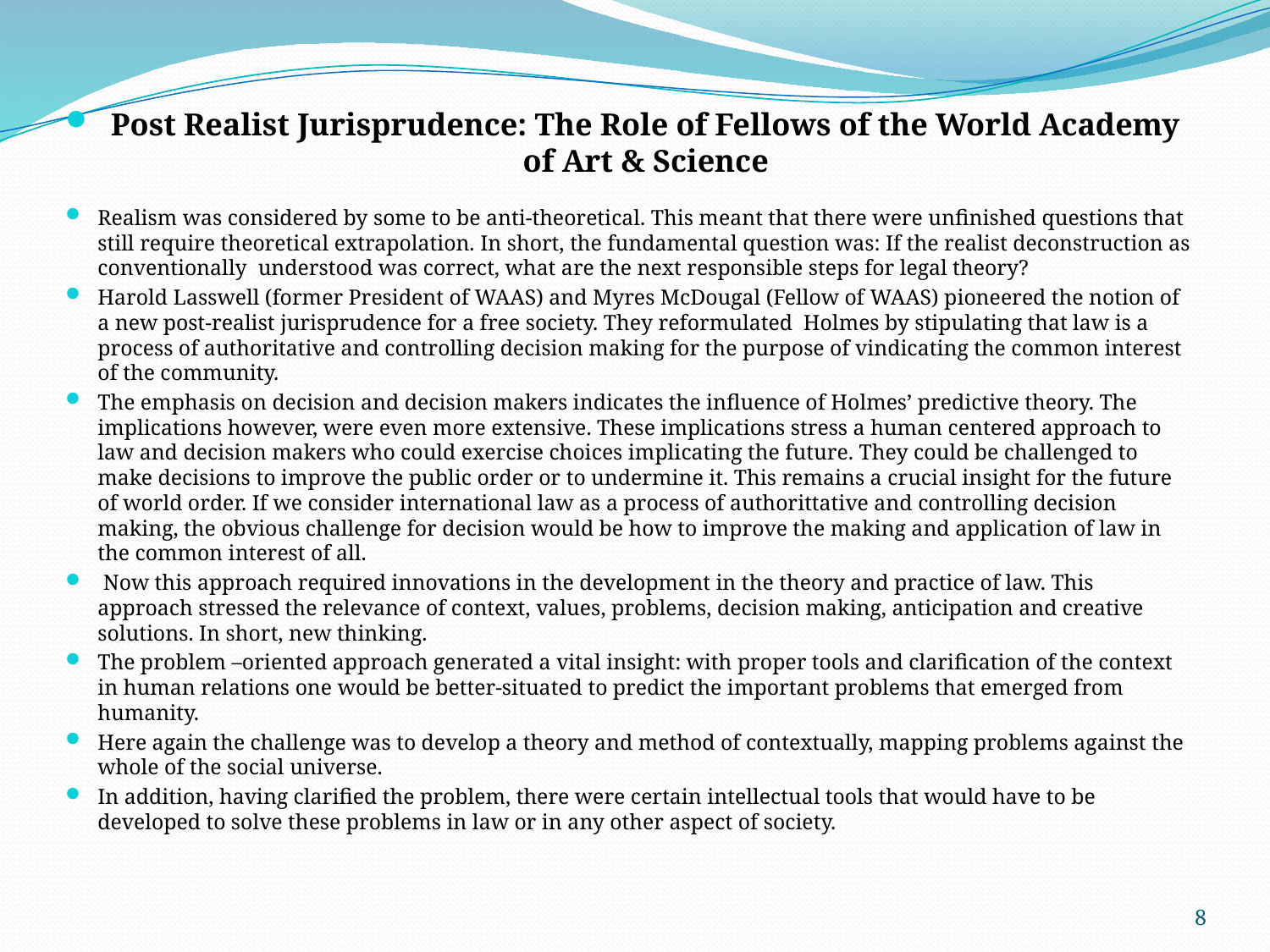

Post Realist Jurisprudence: The Role of Fellows of the World Academy of Art & Science

Realism was considered by some to be anti-theoretical. This meant that there were unfinished questions that still require theoretical extrapolation. In short, the fundamental question was: If the realist deconstruction as conventionally  understood was correct, what are the next responsible steps for legal theory?
Harold Lasswell (former President of WAAS) and Myres McDougal (Fellow of WAAS) pioneered the notion of a new post-realist jurisprudence for a free society. They reformulated  Holmes by stipulating that law is a process of authoritative and controlling decision making for the purpose of vindicating the common interest of the community.
The emphasis on decision and decision makers indicates the influence of Holmes’ predictive theory. The implications however, were even more extensive. These implications stress a human centered approach to law and decision makers who could exercise choices implicating the future. They could be challenged to make decisions to improve the public order or to undermine it. This remains a crucial insight for the future of world order. If we consider international law as a process of authorittative and controlling decision making, the obvious challenge for decision would be how to improve the making and application of law in the common interest of all.
 Now this approach required innovations in the development in the theory and practice of law. This approach stressed the relevance of context, values, problems, decision making, anticipation and creative solutions. In short, new thinking.
The problem –oriented approach generated a vital insight: with proper tools and clarification of the context in human relations one would be better-situated to predict the important problems that emerged from humanity.
Here again the challenge was to develop a theory and method of contextually, mapping problems against the whole of the social universe.
In addition, having clarified the problem, there were certain intellectual tools that would have to be developed to solve these problems in law or in any other aspect of society.

8